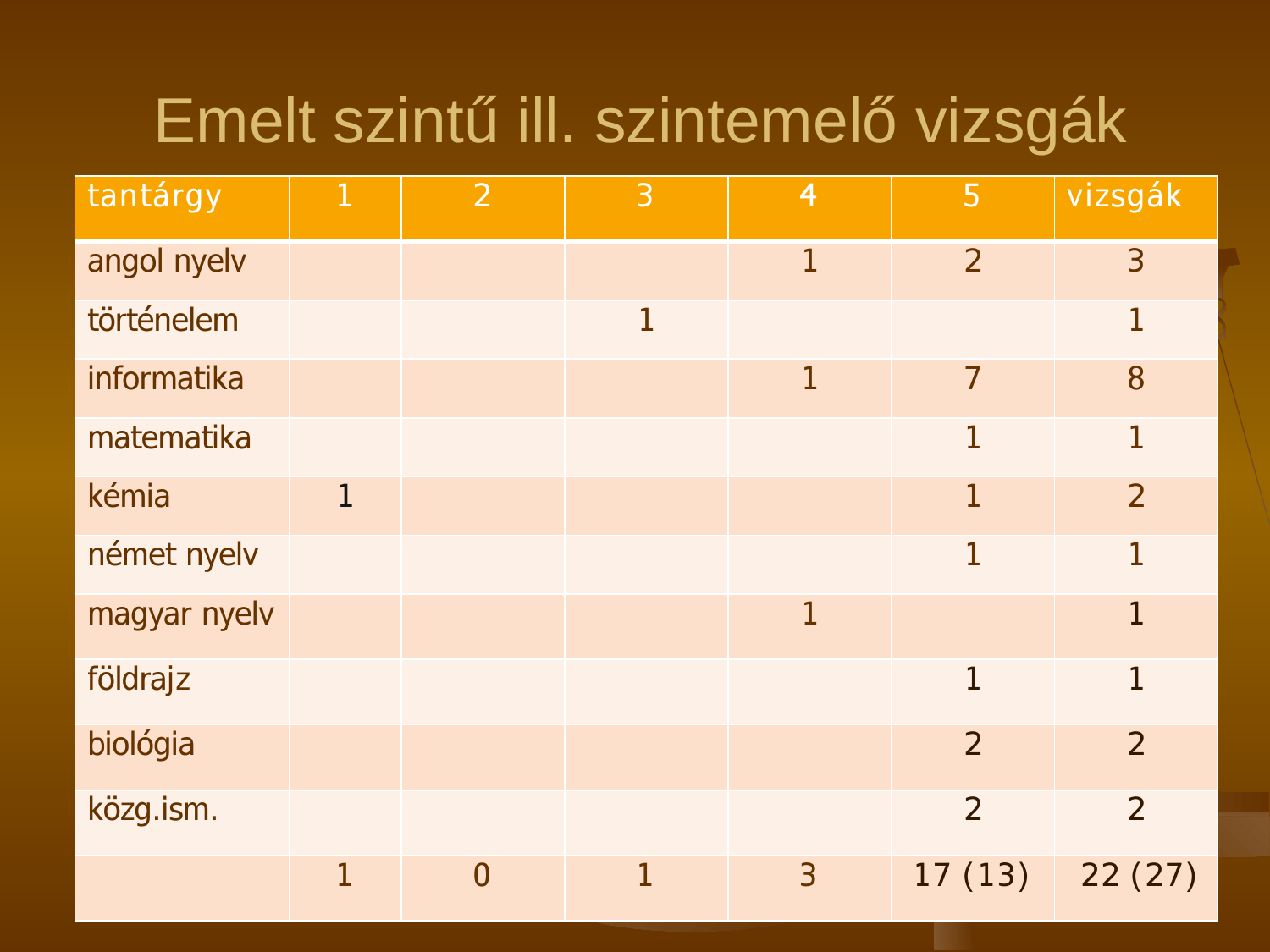

# Emelt szintű ill. szintemelő vizsgák
| tantárgy | 1 | 2 | 3 | 4 | 5 | vizsgák |
| --- | --- | --- | --- | --- | --- | --- |
| angol nyelv |  |  |  | 1 | 2 | 3 |
| történelem |  |  | 1 |  |  | 1 |
| informatika |  |  |  | 1 | 7 | 8 |
| matematika |  |  |  |  | 1 | 1 |
| kémia | 1 |  |  |  | 1 | 2 |
| német nyelv |  |  |  |  | 1 | 1 |
| magyar nyelv |  |  |  | 1 |  | 1 |
| földrajz |  |  |  |  | 1 | 1 |
| biológia |  |  |  |  | 2 | 2 |
| közg.ism. |  |  |  |  | 2 | 2 |
|  | 1 | 0 | 1 | 3 | 17 (13) | 22 (27) |